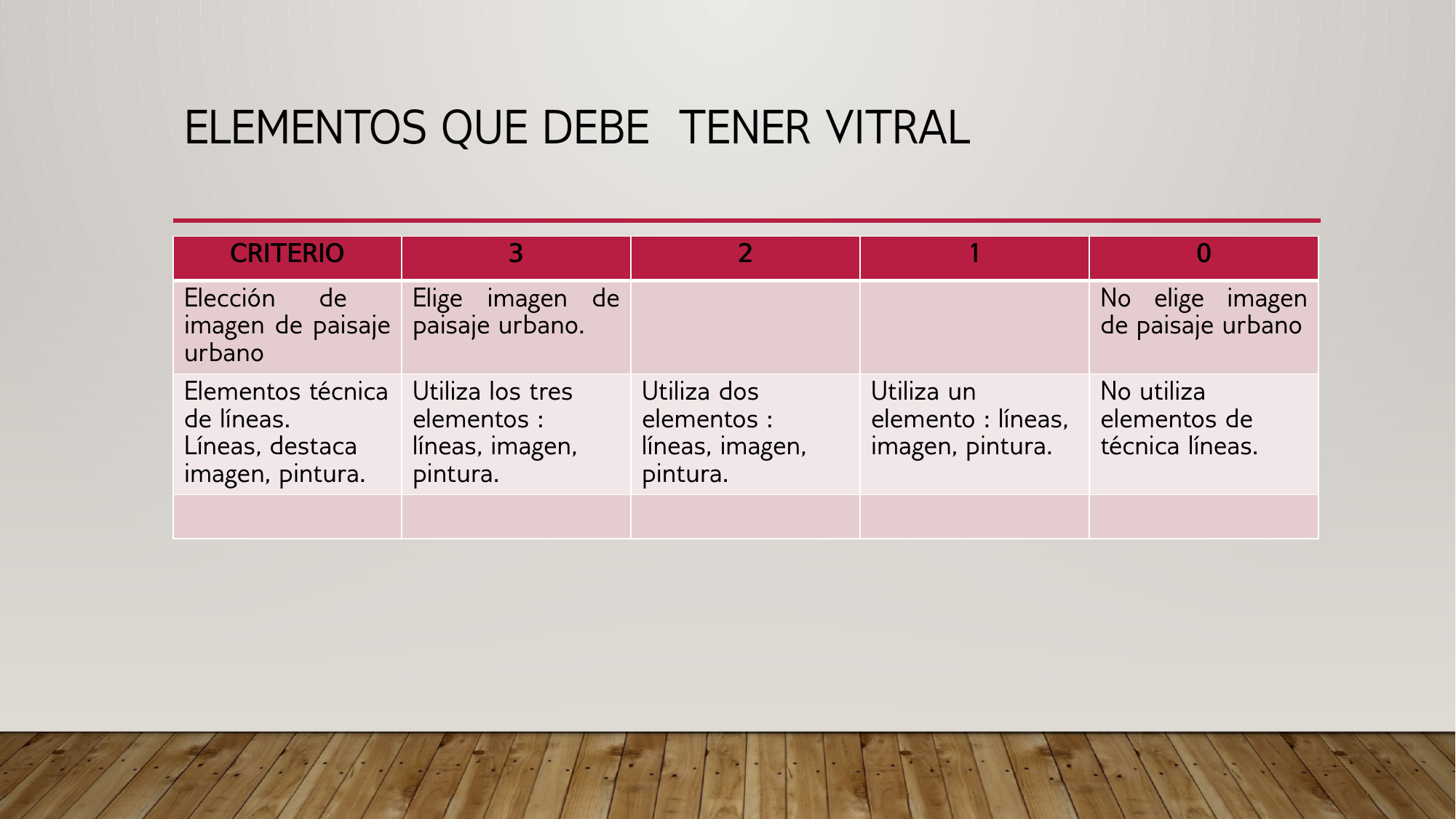

# Elementos que debe  tener vitral
| CRITERIO | 3 | 2 | 1 | 0 |
| --- | --- | --- | --- | --- |
| Elección de imagen de paisaje urbano | Elige imagen de paisaje urbano. |  |  | No elige imagen de paisaje urbano |
| Elementos técnica de líneas. Líneas, destaca imagen, pintura. | Utiliza los tres elementos : líneas, imagen, pintura. | Utiliza dos elementos : líneas, imagen, pintura. | Utiliza un elemento : líneas, imagen, pintura. | No utiliza elementos de técnica líneas. |
|  |  |  |  |  |